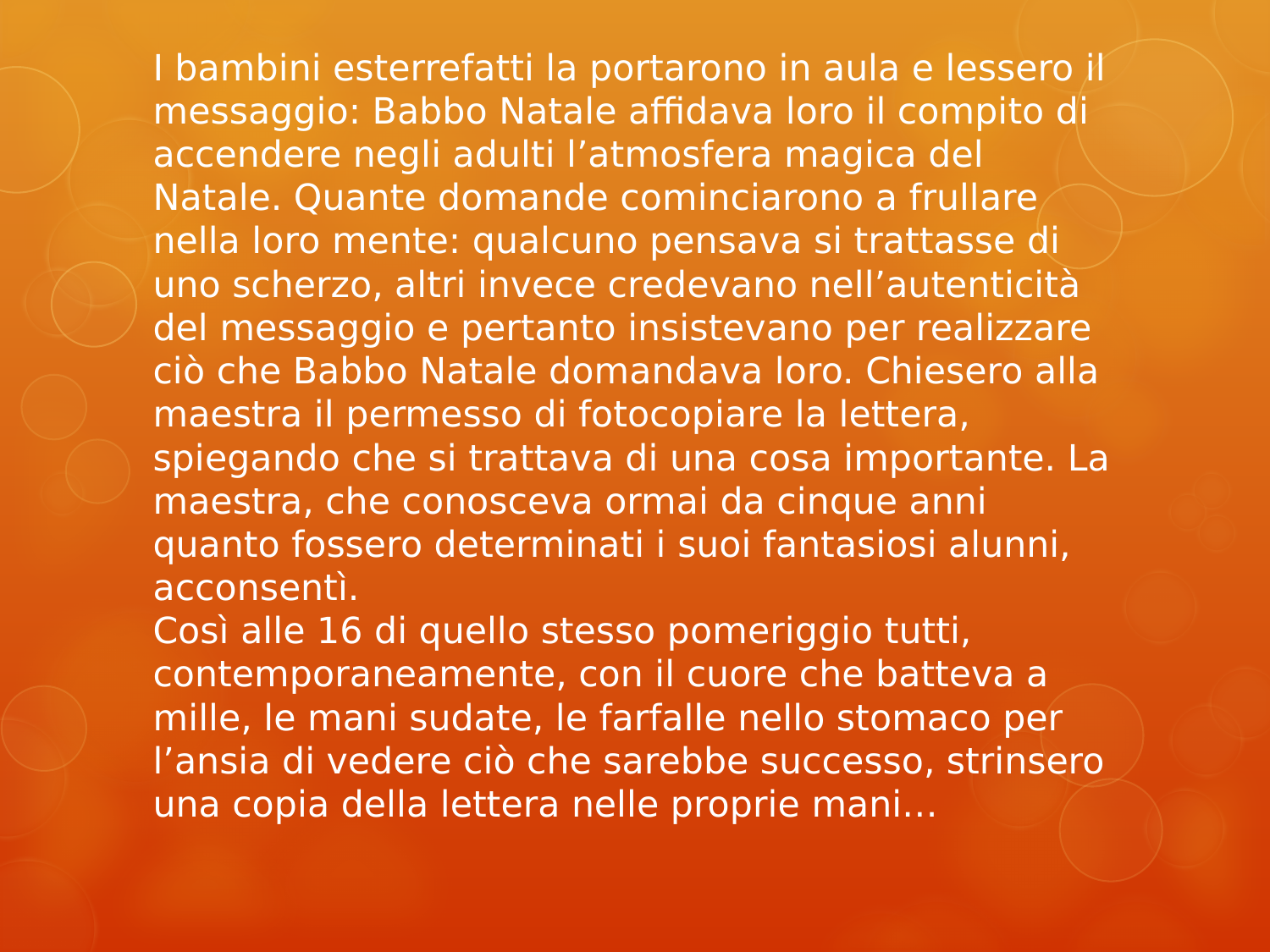

# I bambini esterrefatti la portarono in aula e lessero il messaggio: Babbo Natale affidava loro il compito di accendere negli adulti l’atmosfera magica del Natale. Quante domande cominciarono a frullare nella loro mente: qualcuno pensava si trattasse di uno scherzo, altri invece credevano nell’autenticità del messaggio e pertanto insistevano per realizzare ciò che Babbo Natale domandava loro. Chiesero alla maestra il permesso di fotocopiare la lettera, spiegando che si trattava di una cosa importante. La maestra, che conosceva ormai da cinque anni quanto fossero determinati i suoi fantasiosi alunni, acconsentì. Così alle 16 di quello stesso pomeriggio tutti, contemporaneamente, con il cuore che batteva a mille, le mani sudate, le farfalle nello stomaco per l’ansia di vedere ciò che sarebbe successo, strinsero una copia della lettera nelle proprie mani…